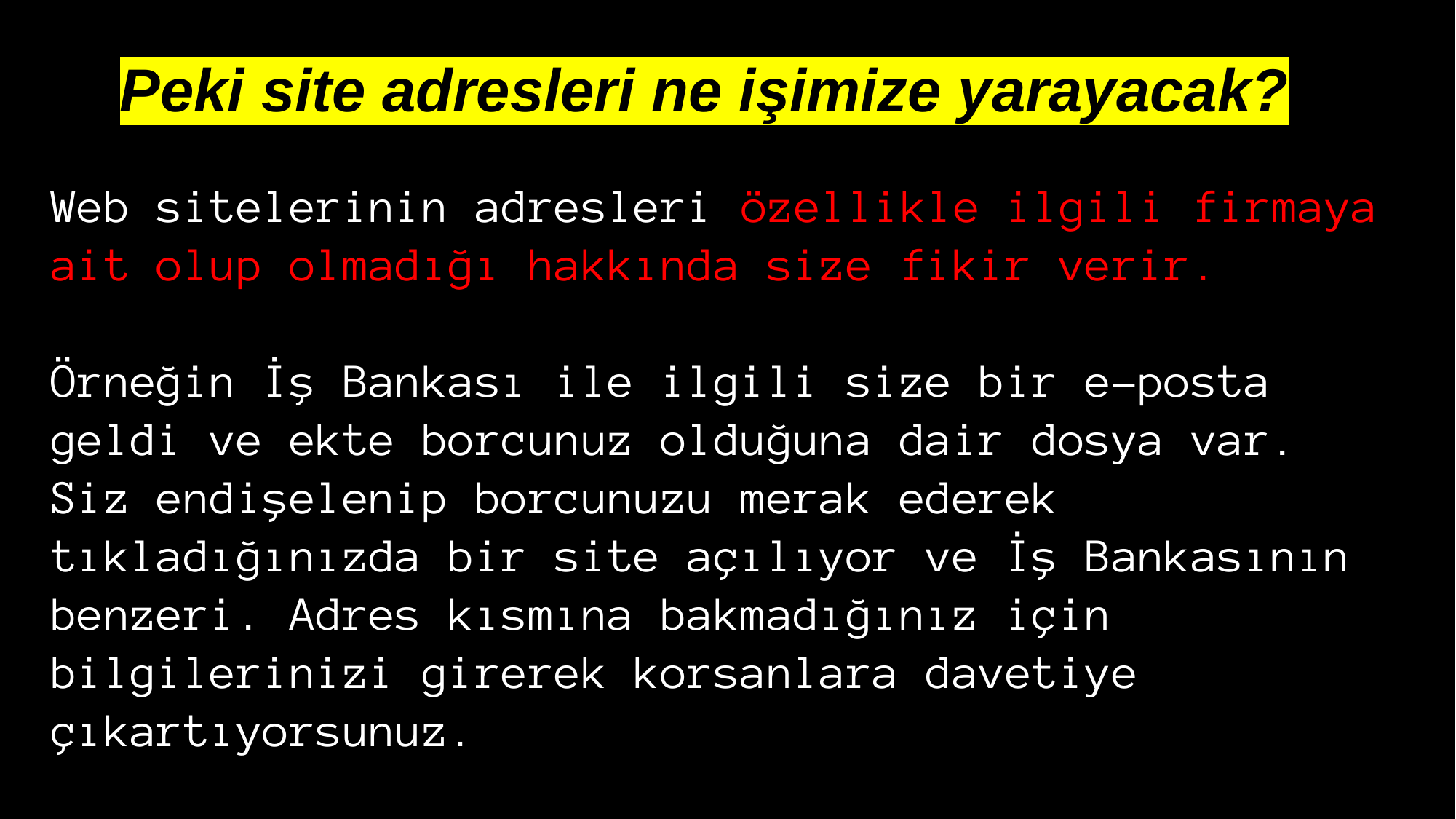

Peki site adresleri ne işimize yarayacak?
Web sitelerinin adresleri özellikle ilgili firmaya ait olup olmadığı hakkında size fikir verir.

Örneğin İş Bankası ile ilgili size bir e-posta geldi ve ekte borcunuz olduğuna dair dosya var. Siz endişelenip borcunuzu merak ederek tıkladığınızda bir site açılıyor ve İş Bankasının benzeri. Adres kısmına bakmadığınız için bilgilerinizi girerek korsanlara davetiye çıkartıyorsunuz.